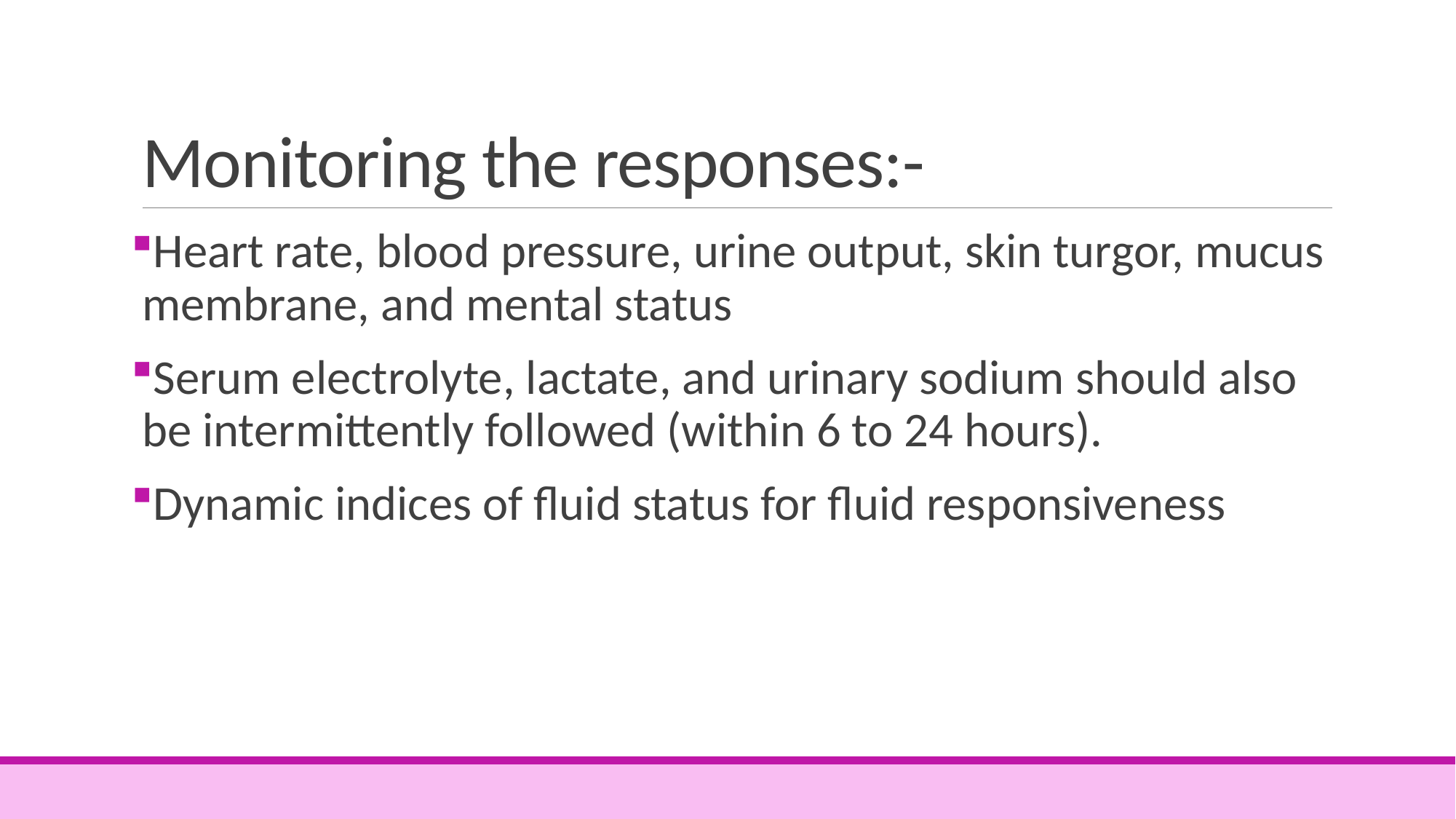

# Monitoring the responses:-
Heart rate, blood pressure, urine output, skin turgor, mucus membrane, and mental status
Serum electrolyte, lactate, and urinary sodium should also be intermittently followed (within 6 to 24 hours).
Dynamic indices of fluid status for fluid responsiveness